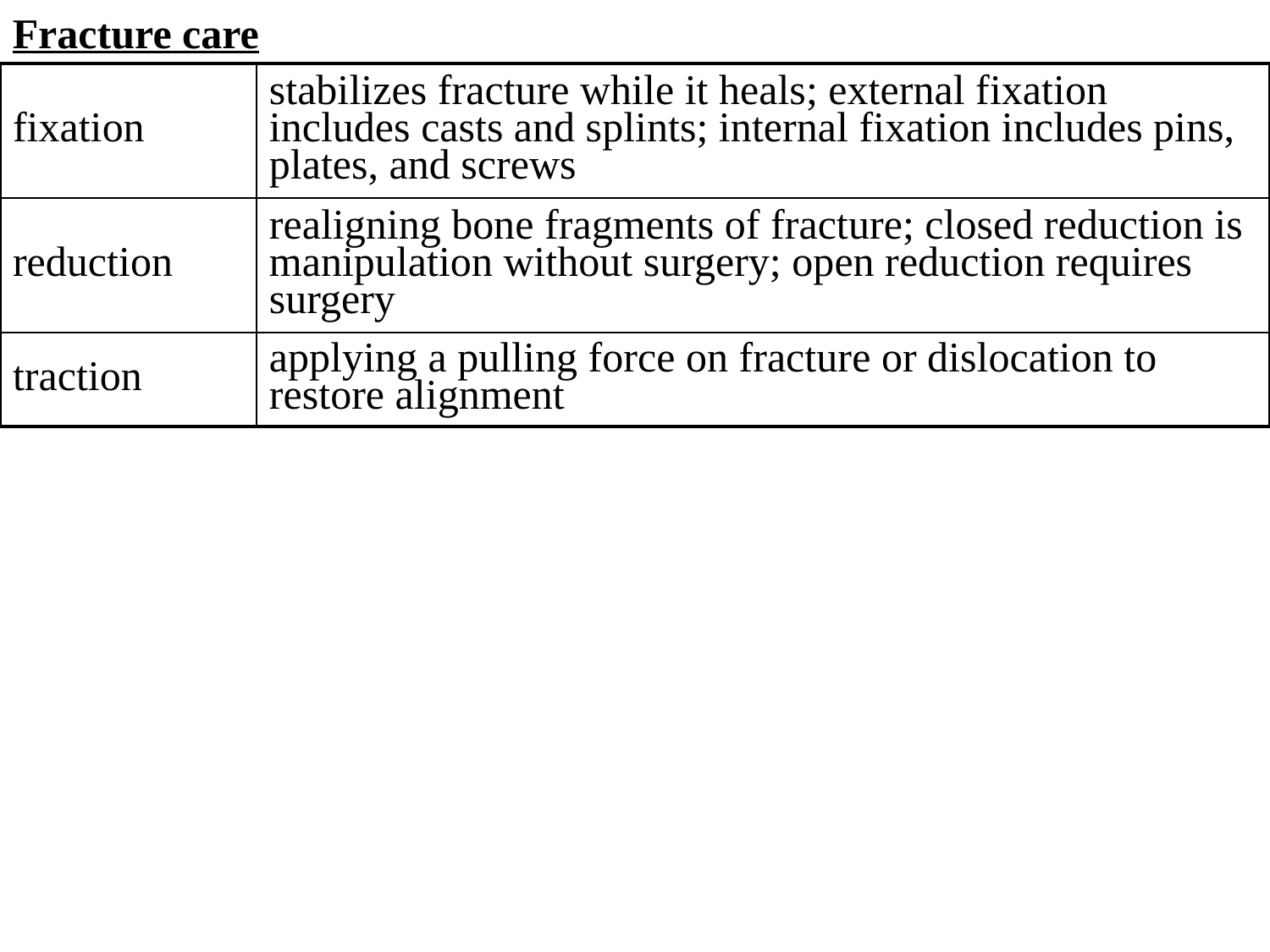

Fracture care
| fixation | stabilizes fracture while it heals; external fixation includes casts and splints; internal fixation includes pins, plates, and screws |
| --- | --- |
| reduction | realigning bone fragments of fracture; closed reduction is manipulation without surgery; open reduction requires surgery |
| traction | applying a pulling force on fracture or dislocation to restore alignment |